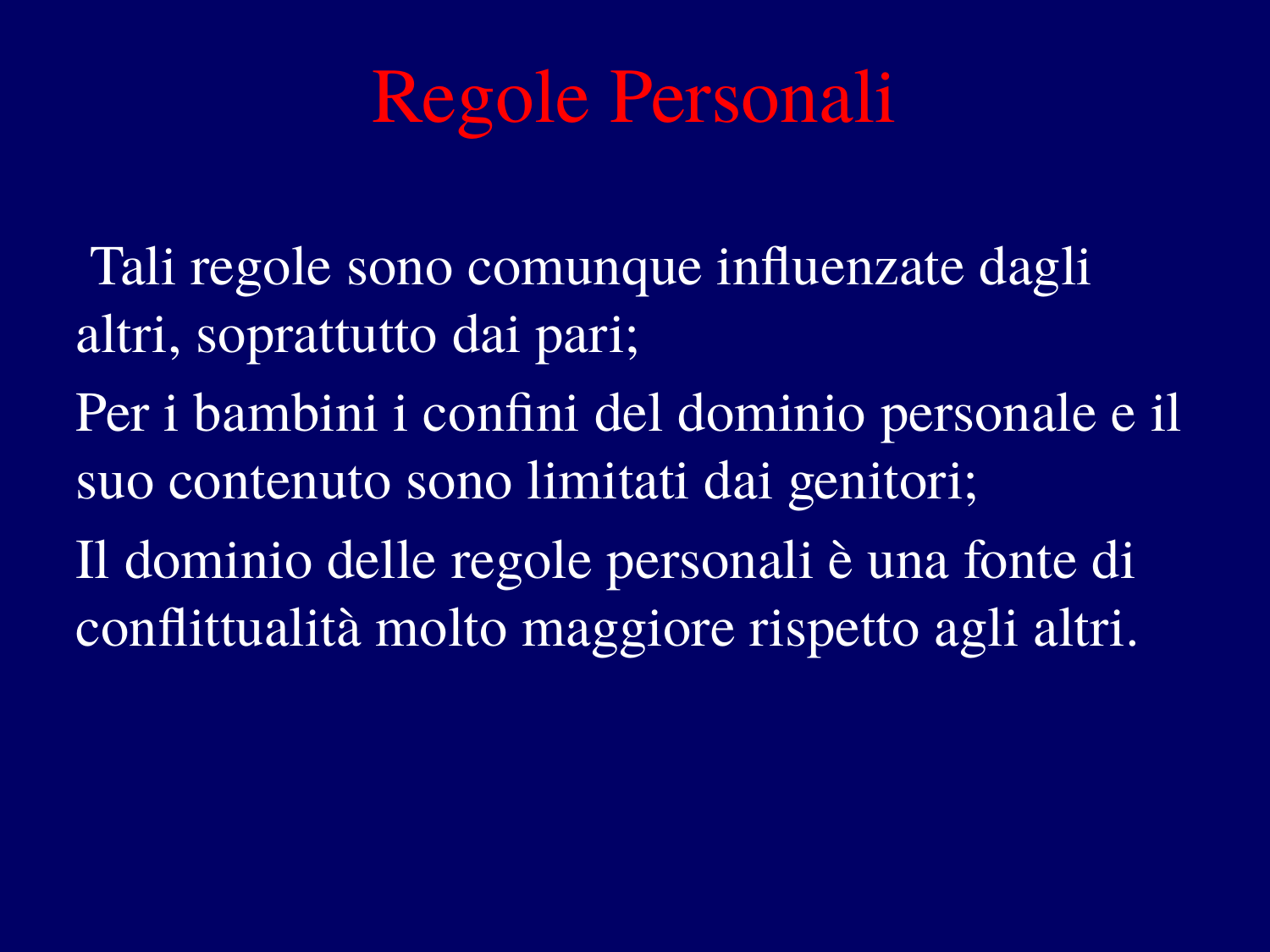

# Regole Personali
 Tali regole sono comunque influenzate dagli altri, soprattutto dai pari;
Per i bambini i confini del dominio personale e il suo contenuto sono limitati dai genitori;
Il dominio delle regole personali è una fonte di conflittualità molto maggiore rispetto agli altri.